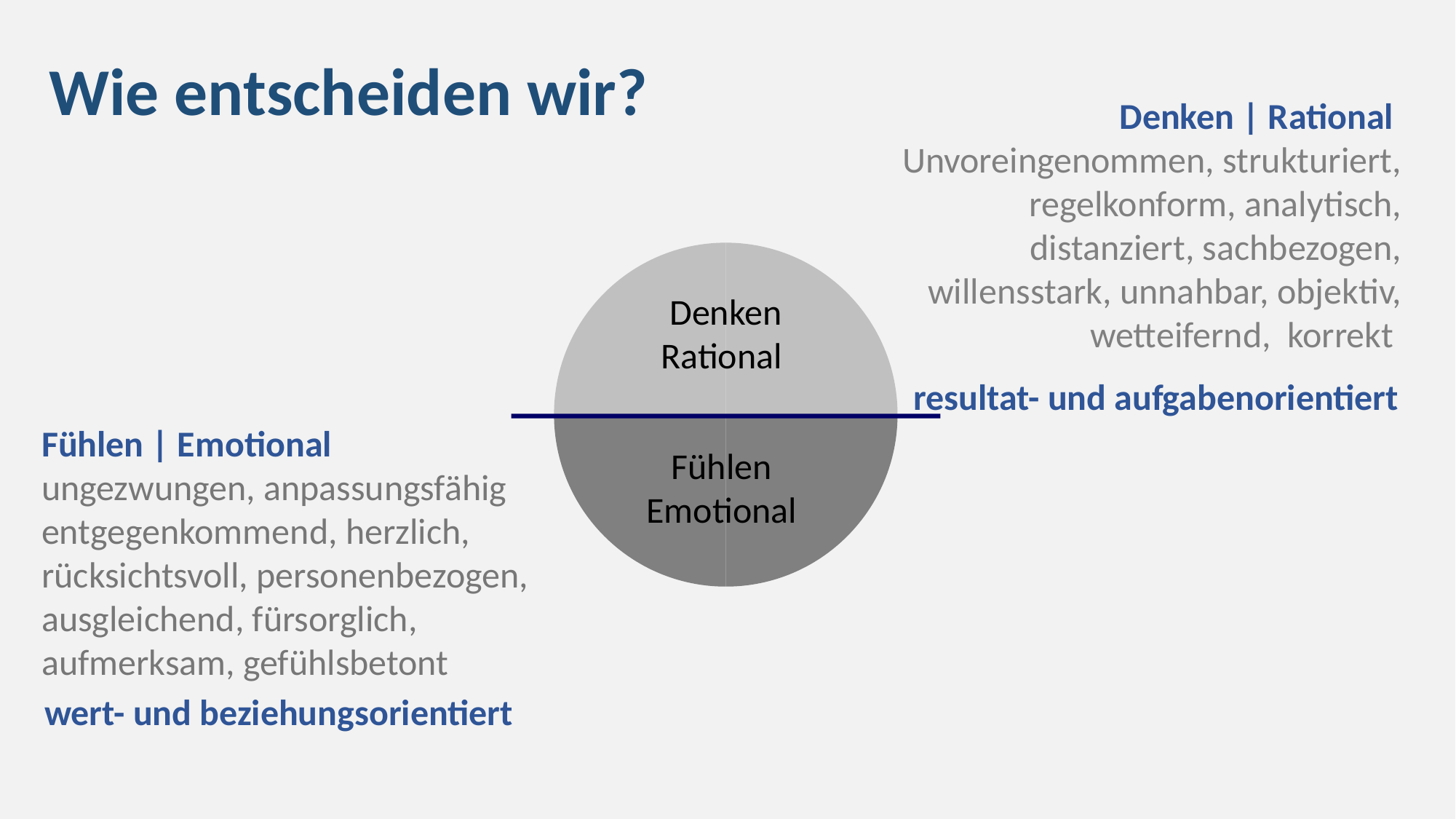

# Wie entscheiden wir?
Denken | Rational
Unvoreingenommen, strukturiert, regelkonform, analytisch, distanziert, sachbezogen, willensstark, unnahbar, objektiv, wetteifernd,  korrekt

Denken Rational

resultat- und aufgabenorientiert
Fühlen | Emotional
ungezwungen, anpassungsfähig entgegenkommend, herzlich,
rücksichtsvoll, personenbezogen, ausgleichend, fürsorglich, aufmerksam, gefühlsbetont
Fühlen
Emotional
wert- und beziehungsorientiert